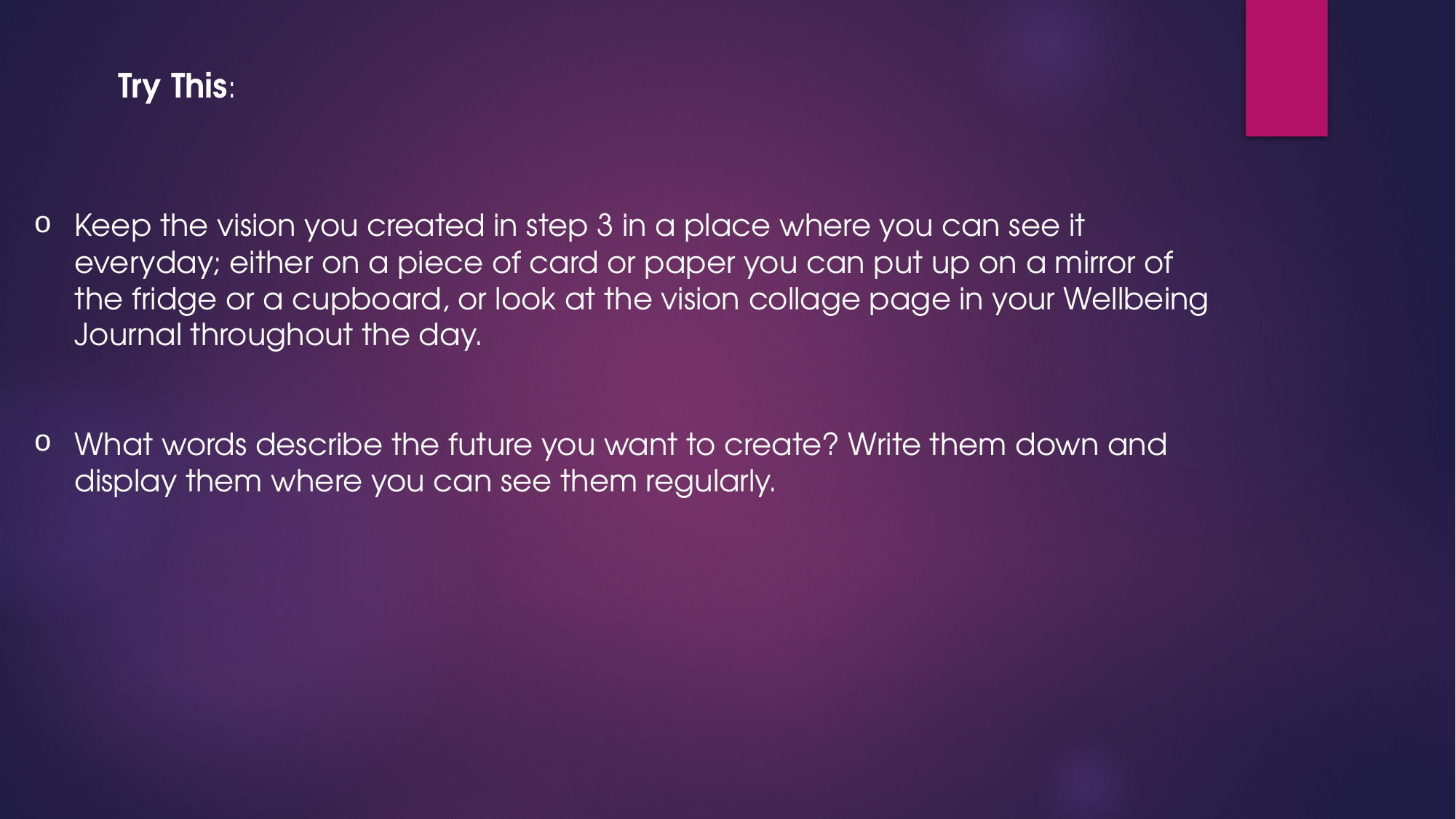

Try This:
Keep the vision you created in step 3 in a place where you can see it everyday; either on a piece of card or paper you can put up on a mirror of the fridge or a cupboard, or look at the vision collage page in your Wellbeing Journal throughout the day.

What words describe the future you want to create? Write them down and display them where you can see them regularly.